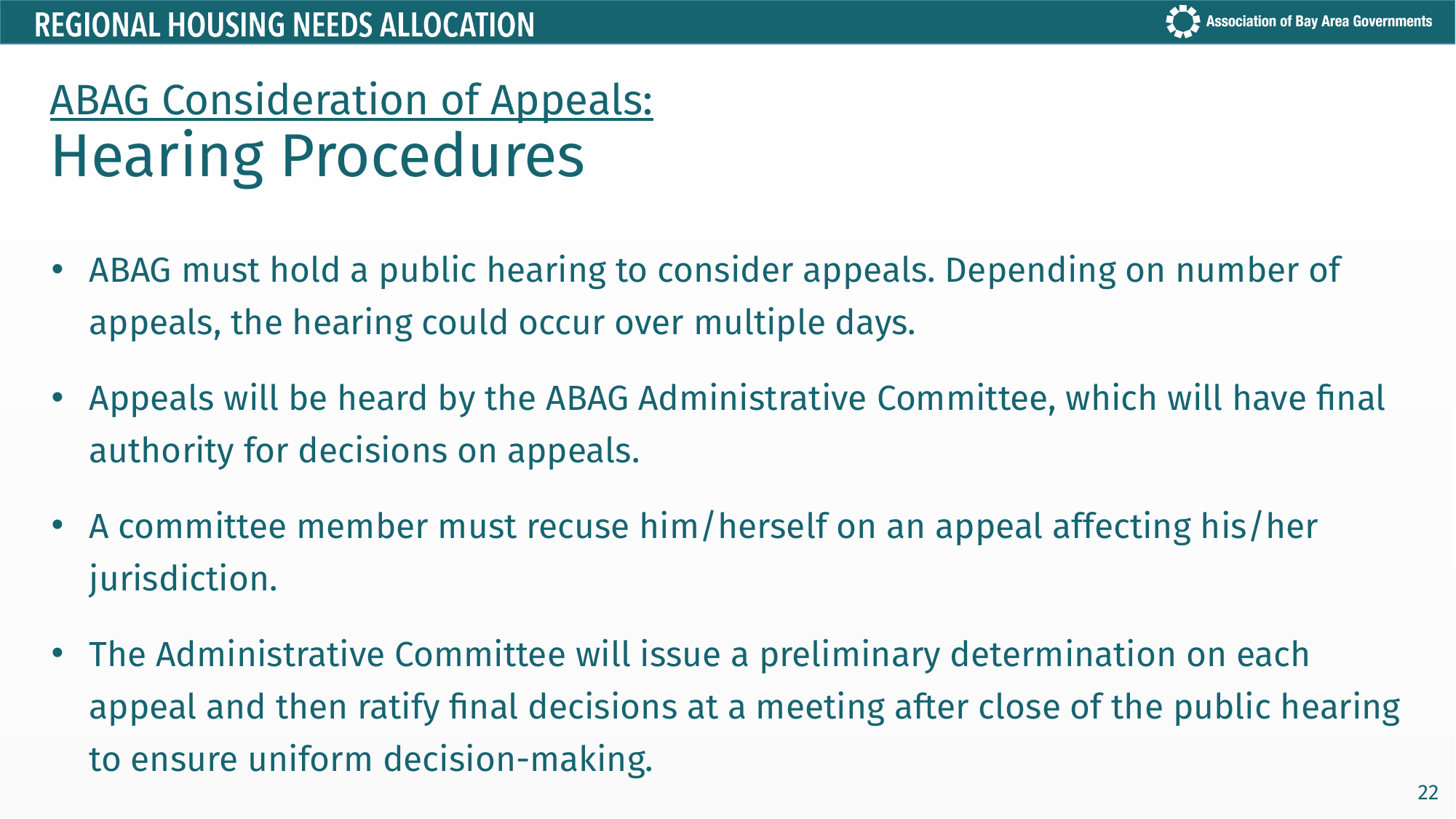

# ABAG Consideration of Appeals: Hearing Procedures
ABAG must hold a public hearing to consider appeals. Depending on number of appeals, the hearing could occur over multiple days.
Appeals will be heard by the ABAG Administrative Committee, which will have final authority for decisions on appeals.
A committee member must recuse him/herself on an appeal affecting his/her jurisdiction.
The Administrative Committee will issue a preliminary determination on each appeal and then ratify final decisions at a meeting after close of the public hearing to ensure uniform decision-making.
22